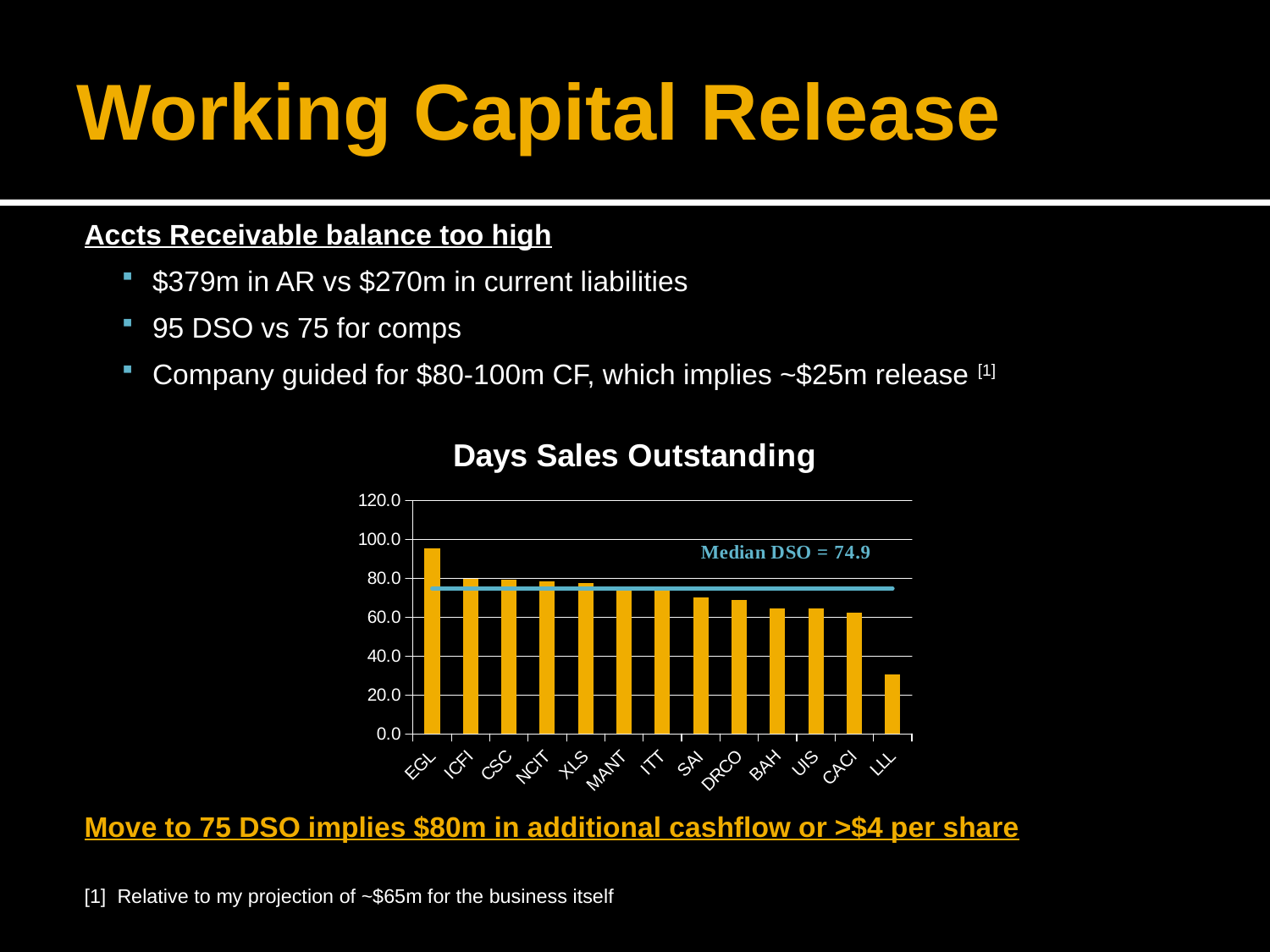

# Working Capital Release
Accts Receivable balance too high
$379m in AR vs $270m in current liabilities
95 DSO vs 75 for comps
Company guided for $80-100m CF, which implies ~$25m release [1]

Move to 75 DSO implies $80m in additional cashflow or >$4 per share

[1]  Relative to my projection of ~$65m for the business itself

### Chart: Days Sales Outstanding

| Category |  | Median DSO |
|---|---|---|
| EGL | 95.37091864242754 | 74.91 |
| ICFI | 79.96545842399784 | 74.91 |
| CSC | 79.60724912090885 | 74.91 |
| NCIT | 78.35538174151466 | 74.91 |
| XLS | 77.62025316455691 | 74.91 |
| MANT | 75.50934353754127 | 74.91 |
| ITT | 74.90628082867475 | 74.91 |
| SAI | 70.1130402659771 | 74.91 |
| DRCO | 68.77545471846874 | 74.91 |
| BAH | 64.75675147824902 | 74.91 |
| UIS | 64.6190887763921 | 74.91 |
| CACI | 62.39425025049766 | 74.91 |
| LLL | 30.61350078492935 | 74.91 |